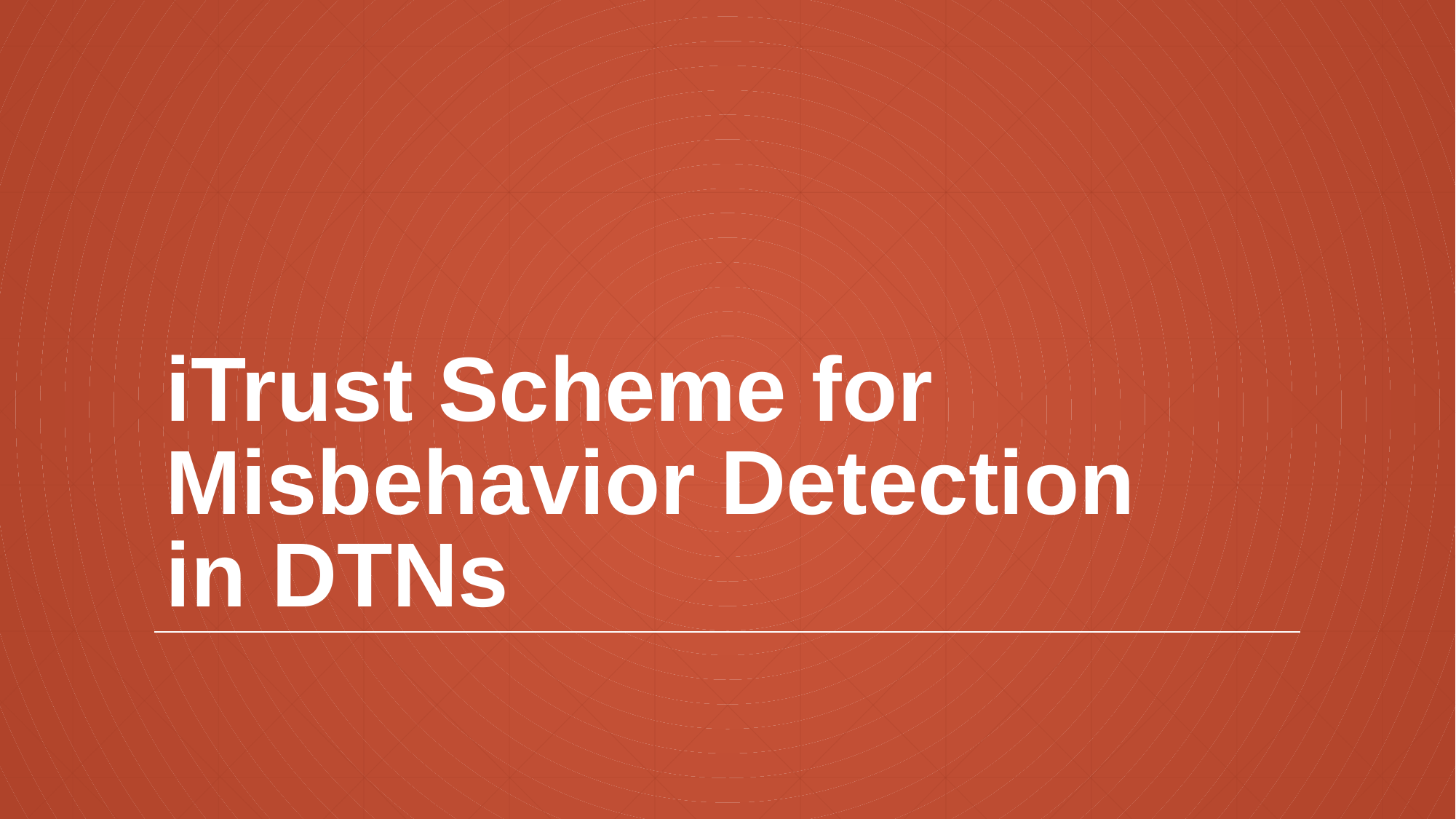

# iTrust Scheme for Misbehavior Detection in DTNs